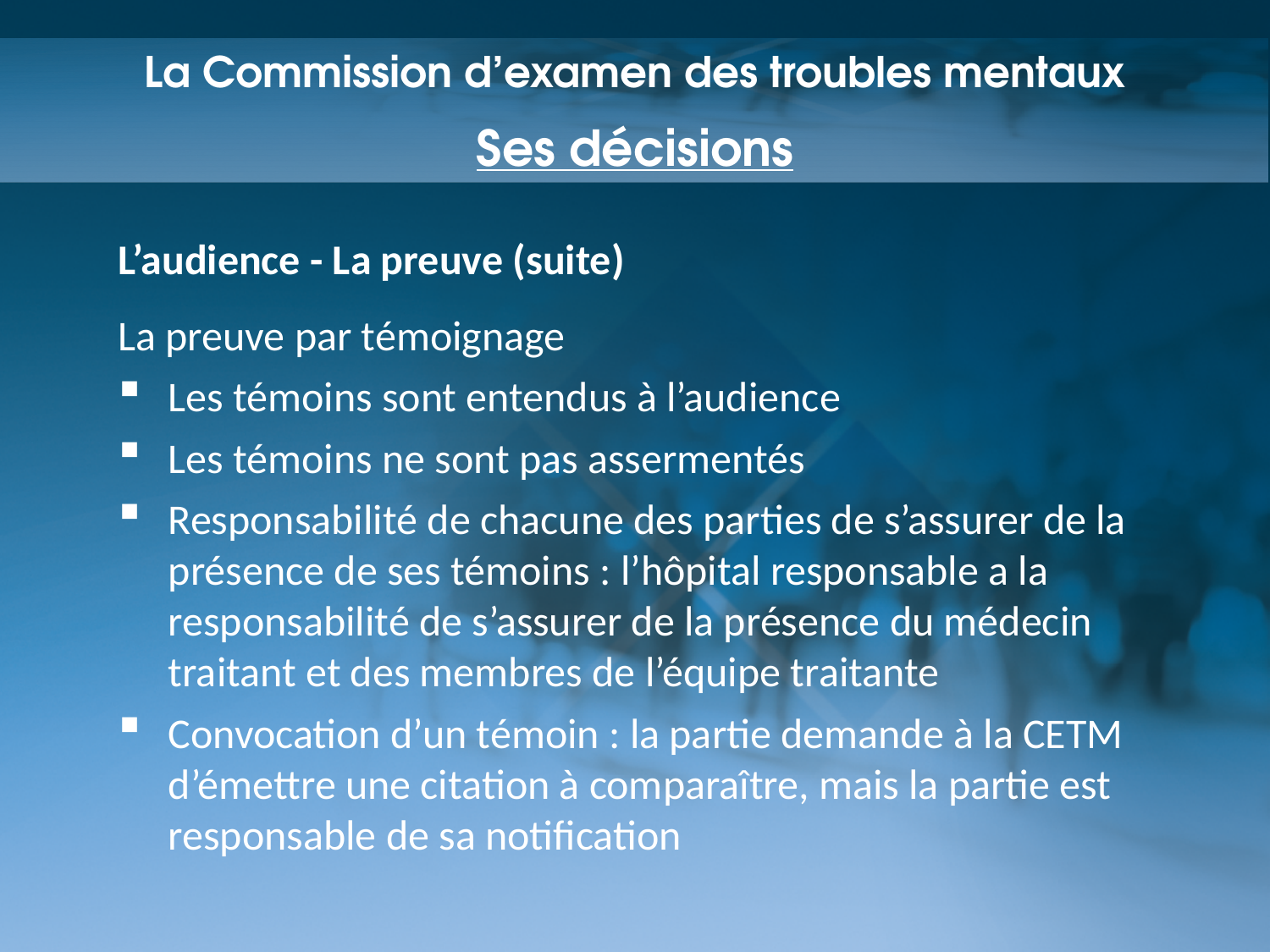

La Commission d’examen des troubles mentaux
Ses décisions
L’audience - La preuve (suite)

La preuve par témoignage
Les témoins sont entendus à l’audience
Les témoins ne sont pas assermentés
Responsabilité de chacune des parties de s’assurer de la présence de ses témoins : l’hôpital responsable a la responsabilité de s’assurer de la présence du médecin traitant et des membres de l’équipe traitante
Convocation d’un témoin : la partie demande à la CETM d’émettre une citation à comparaître, mais la partie est responsable de sa notification